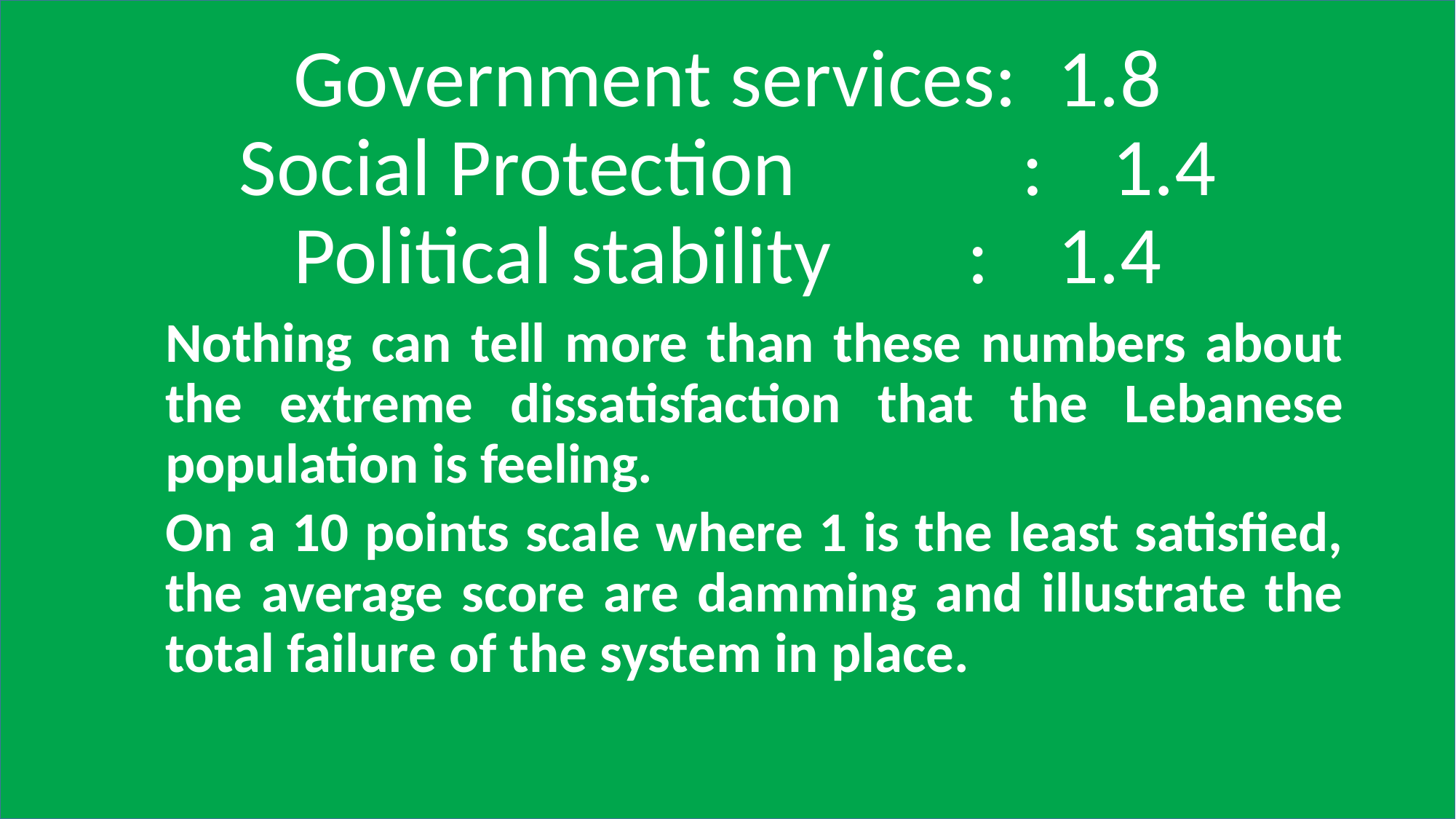

# Government services:	1.8 Social Protection		 :	1.4 Political stability		 :	1.4
Nothing can tell more than these numbers about the extreme dissatisfaction that the Lebanese population is feeling.
On a 10 points scale where 1 is the least satisfied, the average score are damming and illustrate the total failure of the system in place.